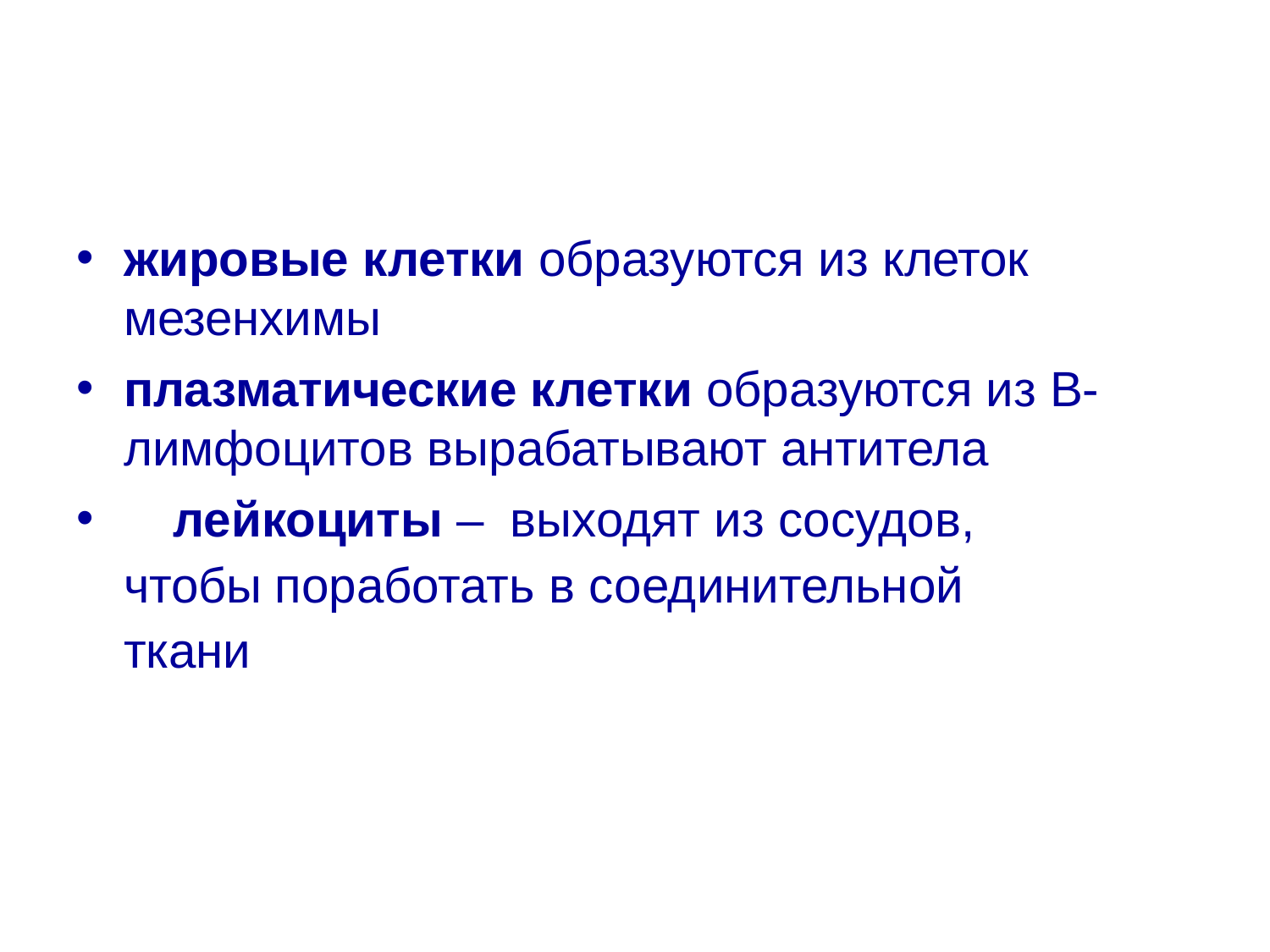

жировые клетки образуются из клеток мезенхимы
плазматические клетки образуются из В- лимфоцитов вырабатывают антитела
	лейкоциты – выходят из сосудов, чтобы поработать в соединительной ткани